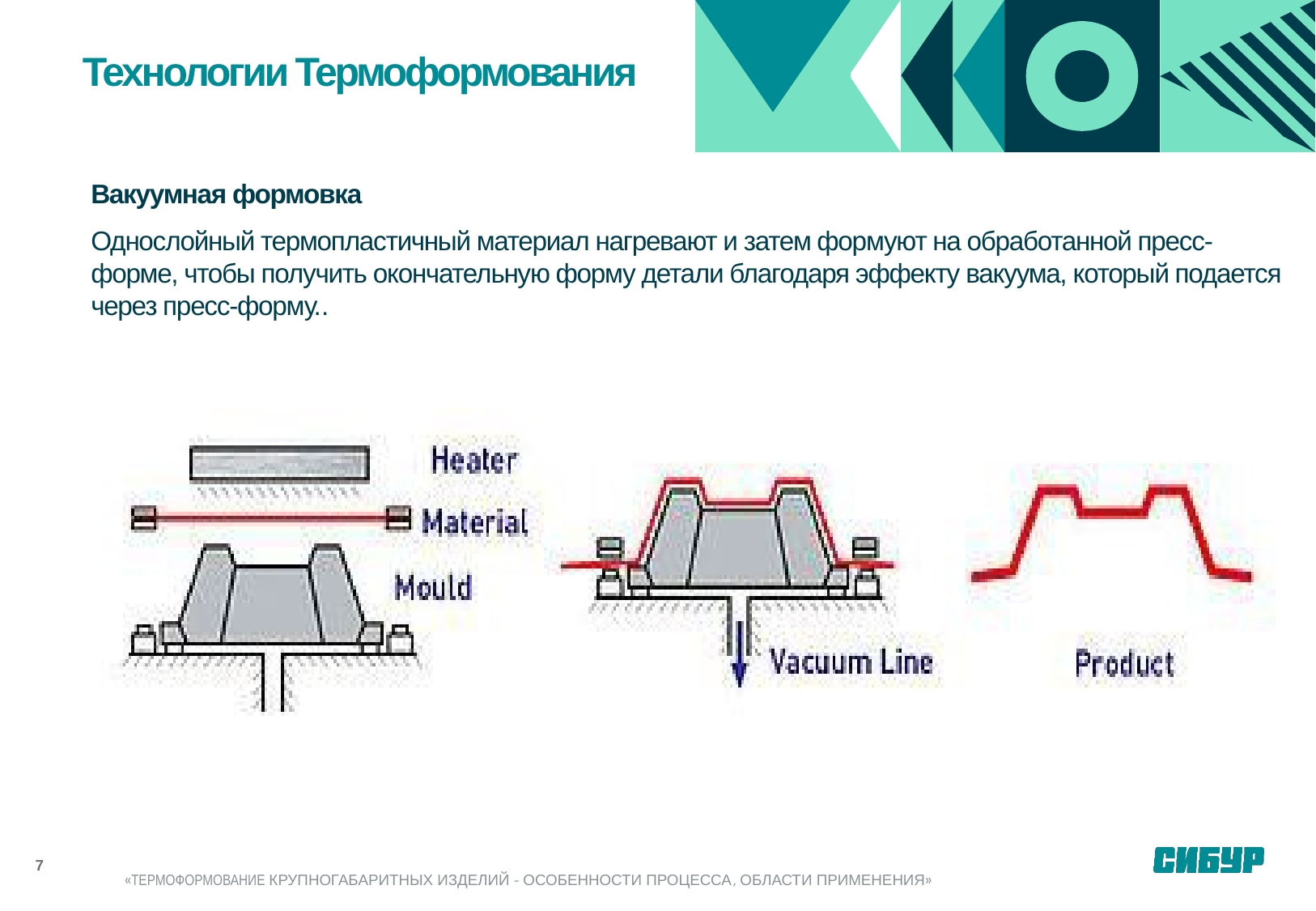

Технологии Термоформования
Вакуумная формовка
Однослойный термопластичный материал нагревают и затем формуют на обработанной пресс-форме, чтобы получить окончательную форму детали благодаря эффекту вакуума, который подается через пресс-форму..

7
«ТЕРМОФОРМОВАНИЕ КРУПНОГАБАРИТНЫХ ИЗДЕЛИЙ - ОСОБЕННОСТИ ПРОЦЕССА, ОБЛАСТИ ПРИМЕНЕНИЯ»